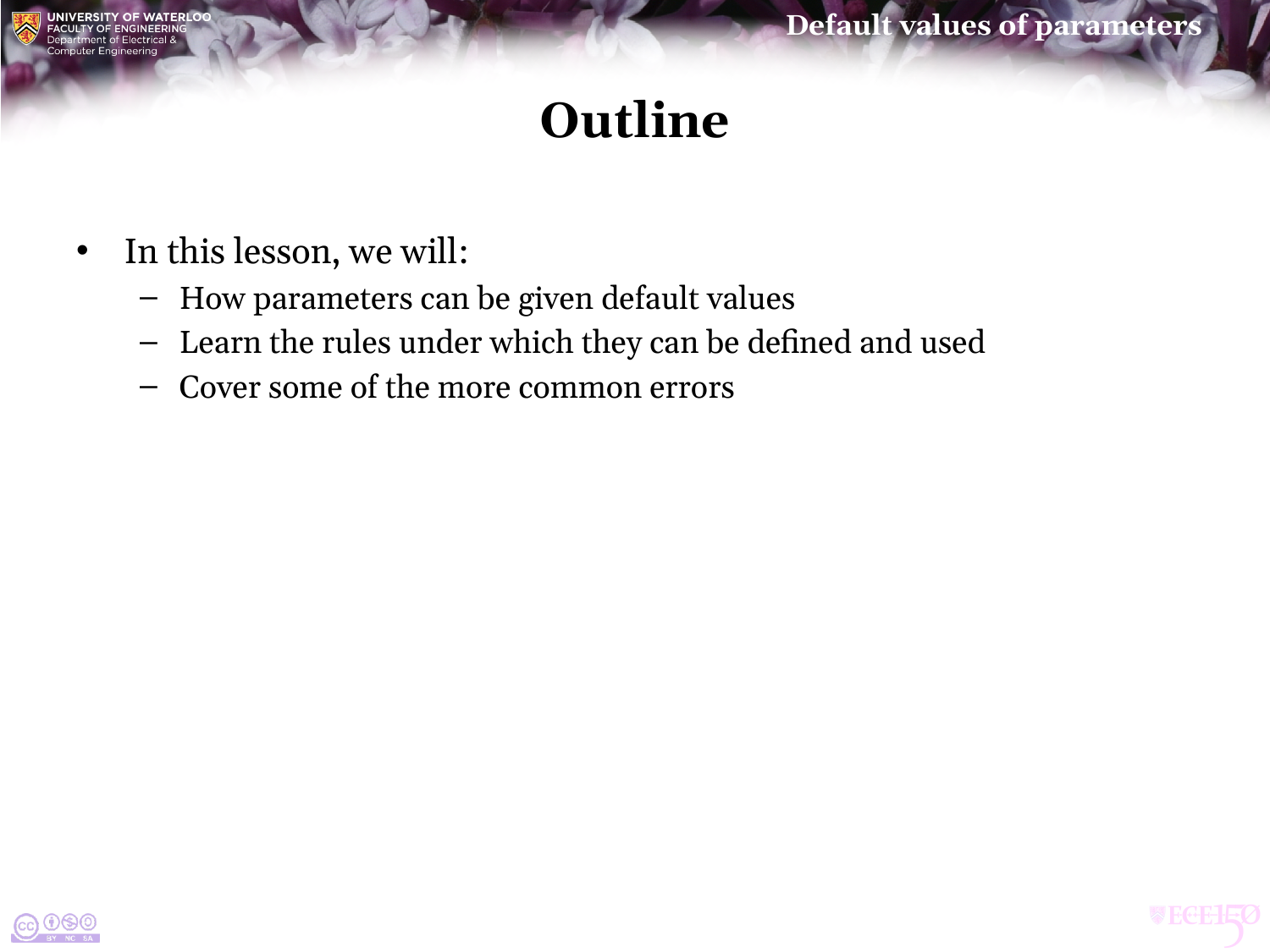

# Outline
In this lesson, we will:
How parameters can be given default values
Learn the rules under which they can be defined and used
Cover some of the more common errors